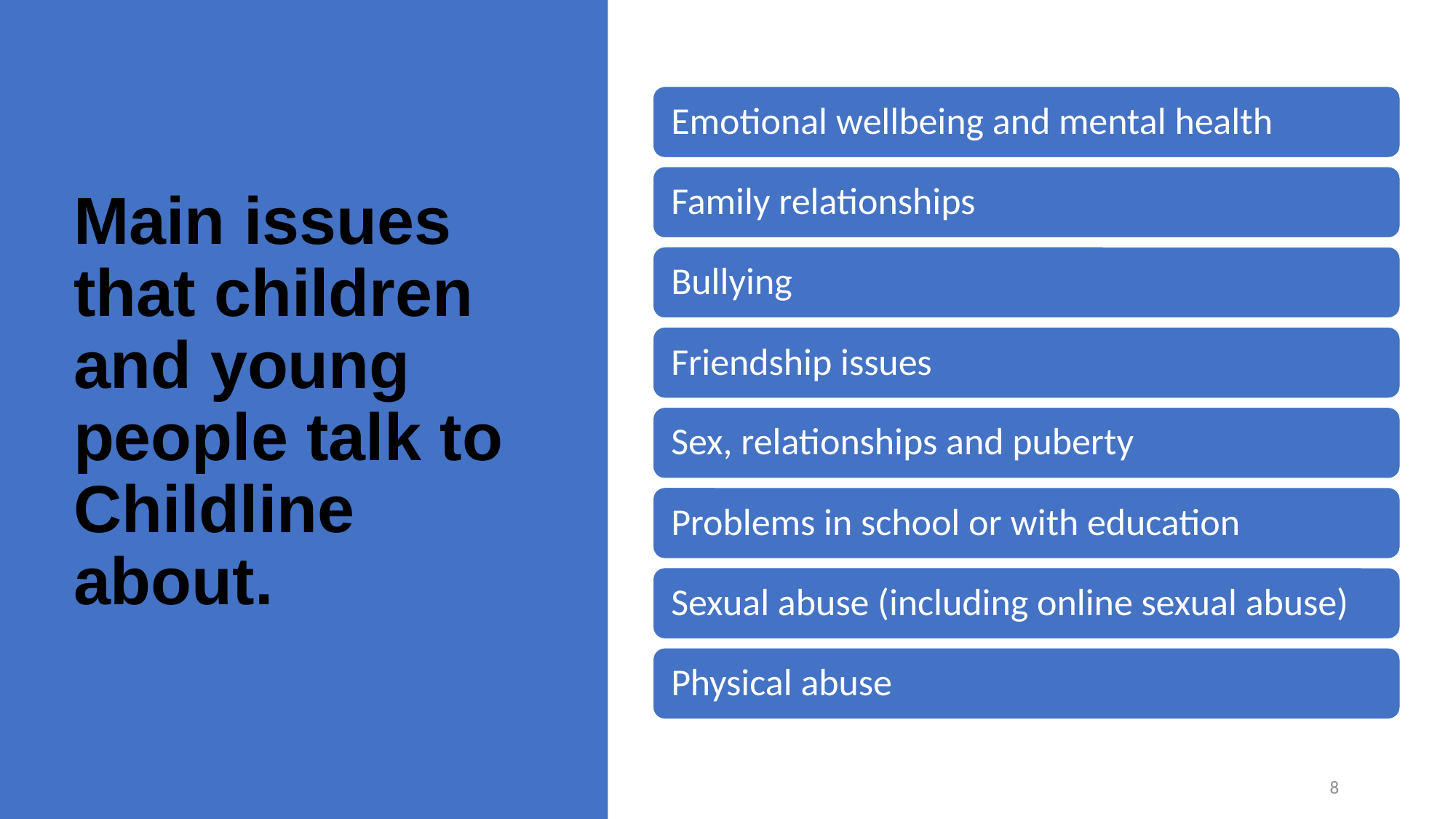

# Main issues that children and young people talk to Childline about.
Emotional wellbeing and mental health
Family relationships
Bullying
Friendship issues
Sex, relationships and puberty
Problems in school or with education
Sexual abuse (including online sexual abuse)
Physical abuse
8